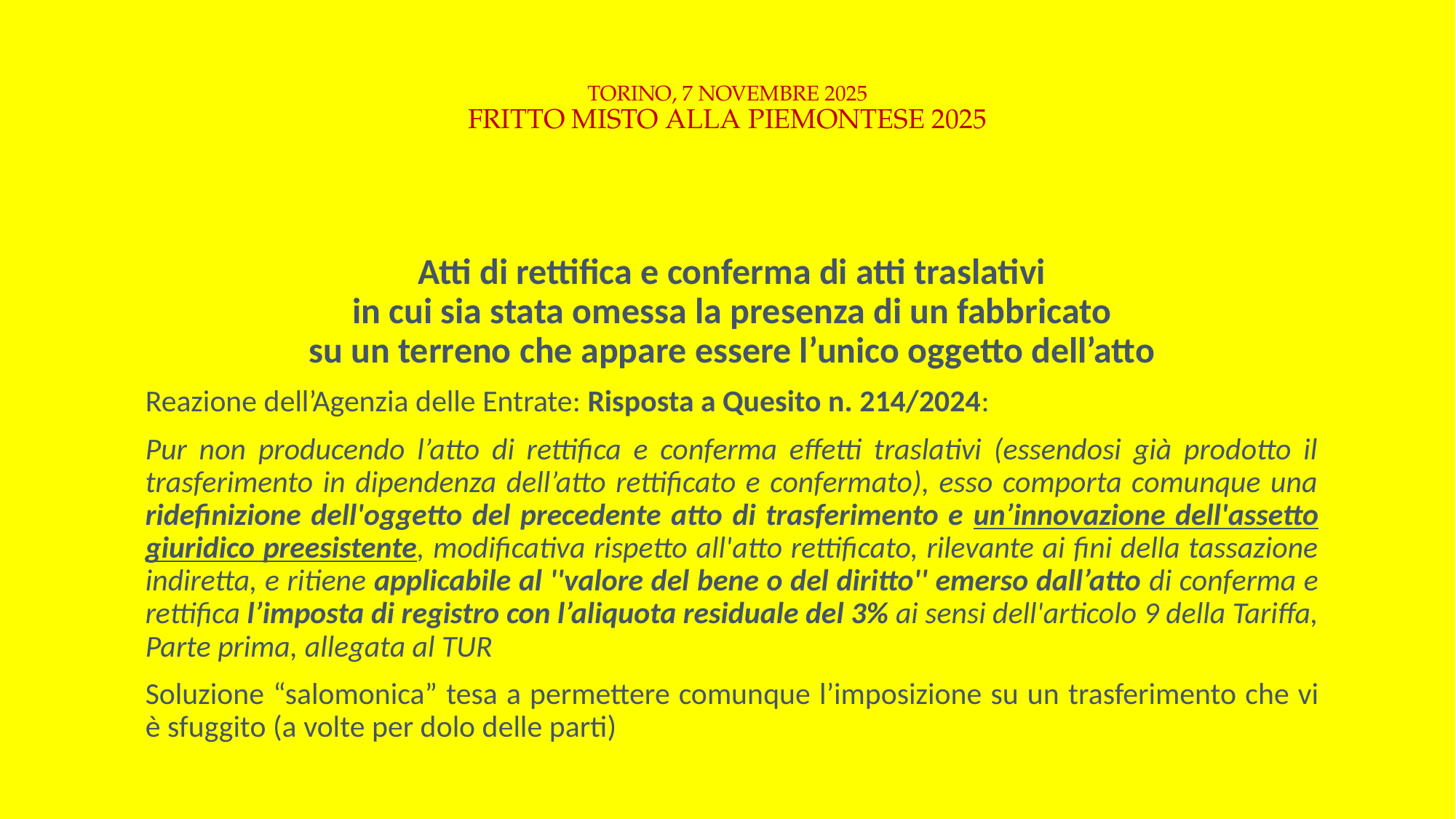

# TORINO, 7 NOVEMBRE 2025 FRITTO MISTO ALLA PIEMONTESE 2025

Atti di rettifica e conferma di atti traslativi
in cui sia stata omessa la presenza di un fabbricato
su un terreno che appare essere l’unico oggetto dell’atto
Reazione dell’Agenzia delle Entrate: Risposta a Quesito n. 214/2024:
Pur non producendo l’atto di rettifica e conferma effetti traslativi (essendosi già prodotto il trasferimento in dipendenza dell’atto rettificato e confermato), esso comporta comunque una ridefinizione dell'oggetto del precedente atto di trasferimento e un’innovazione dell'assetto giuridico preesistente, modificativa rispetto all'atto rettificato, rilevante ai fini della tassazione indiretta, e ritiene applicabile al ''valore del bene o del diritto'' emerso dall’atto di conferma e rettifica l’imposta di registro con l’aliquota residuale del 3% ai sensi dell'articolo 9 della Tariffa, Parte prima, allegata al TUR
Soluzione “salomonica” tesa a permettere comunque l’imposizione su un trasferimento che vi è sfuggito (a volte per dolo delle parti)